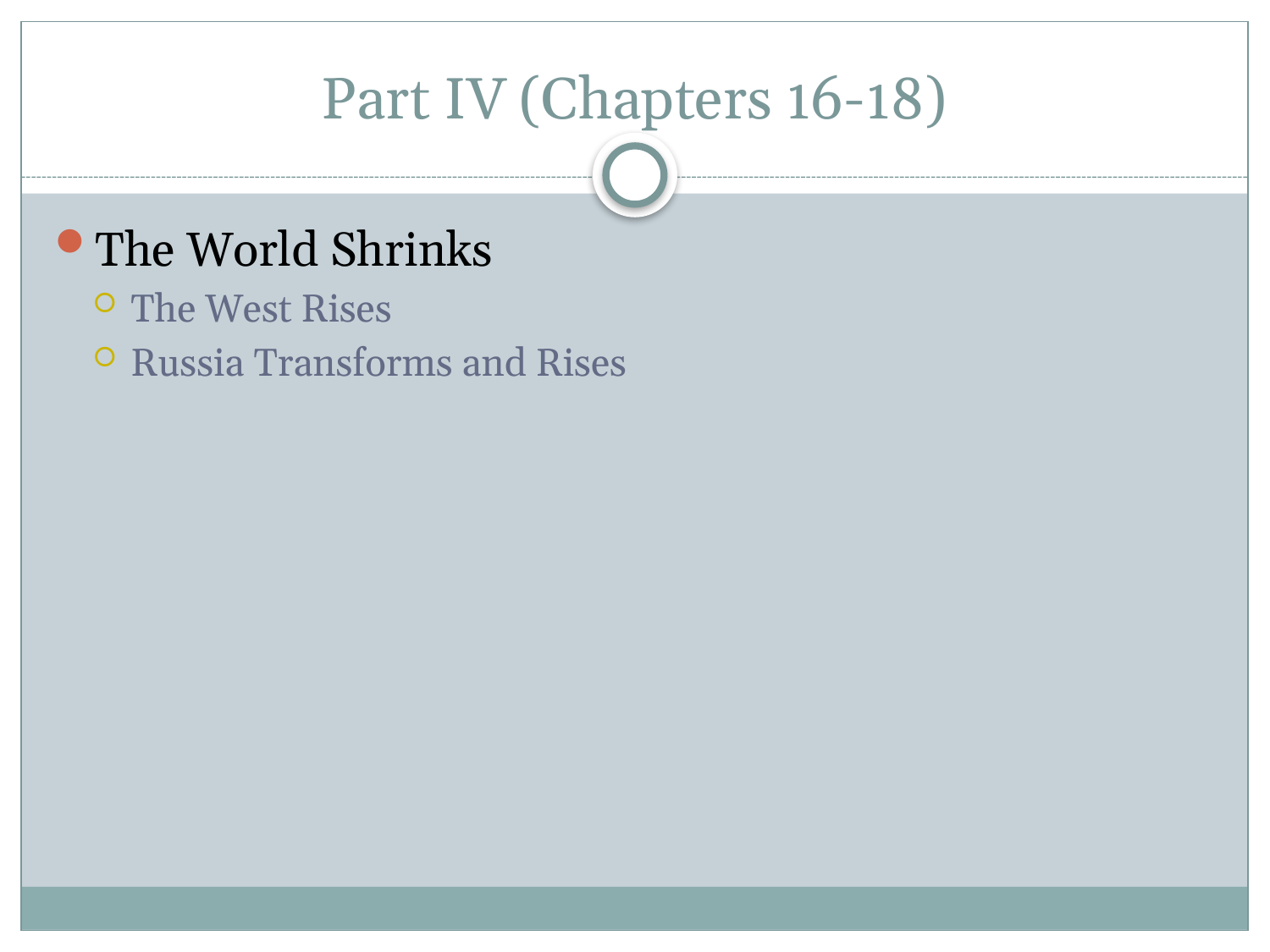

# Part IV (Chapters 16-18)
The World Shrinks
The West Rises
Russia Transforms and Rises